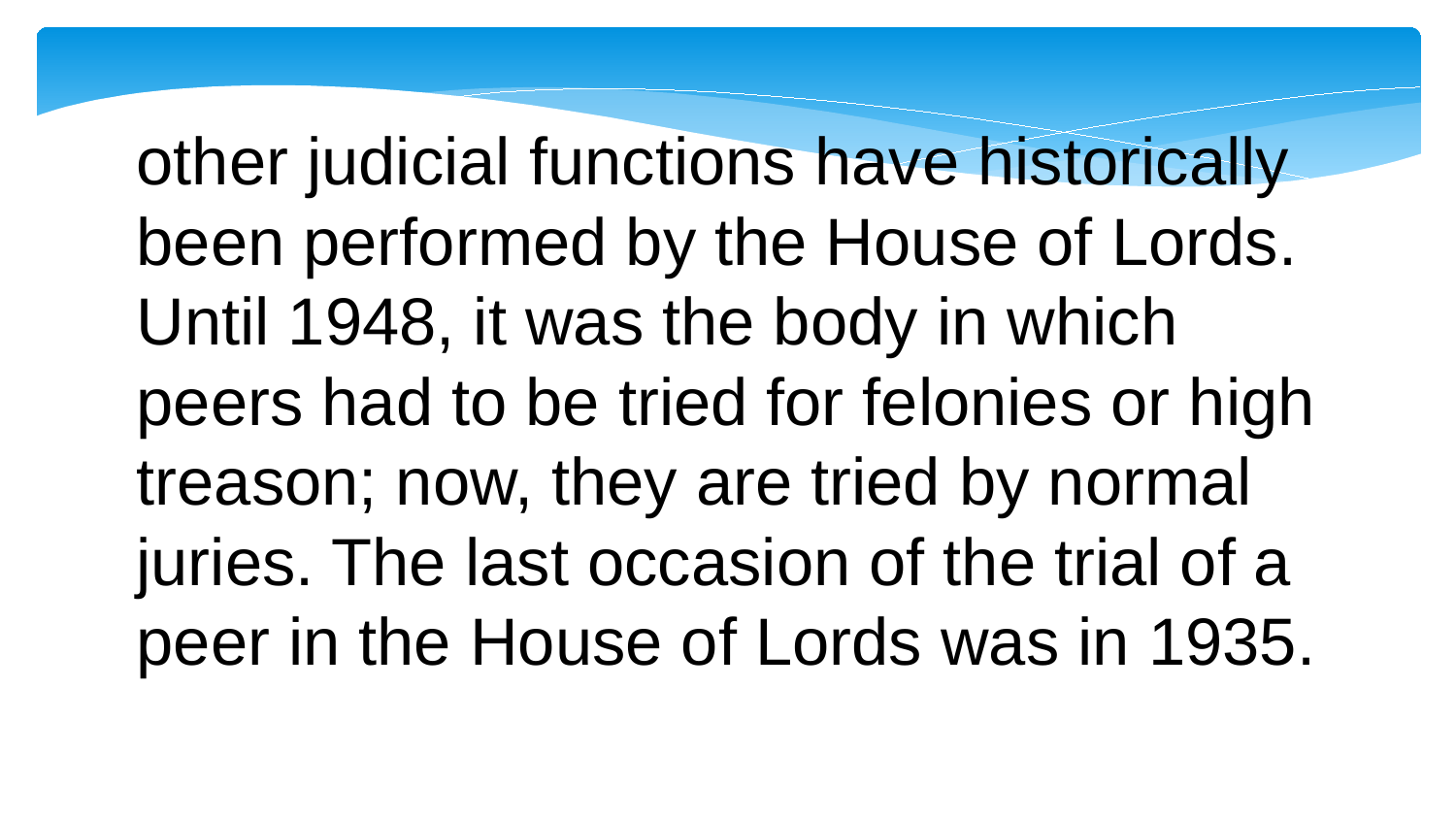

other judicial functions have historically been performed by the House of Lords. Until 1948, it was the body in which peers had to be tried for felonies or high treason; now, they are tried by normal juries. The last occasion of the trial of a peer in the House of Lords was in 1935.